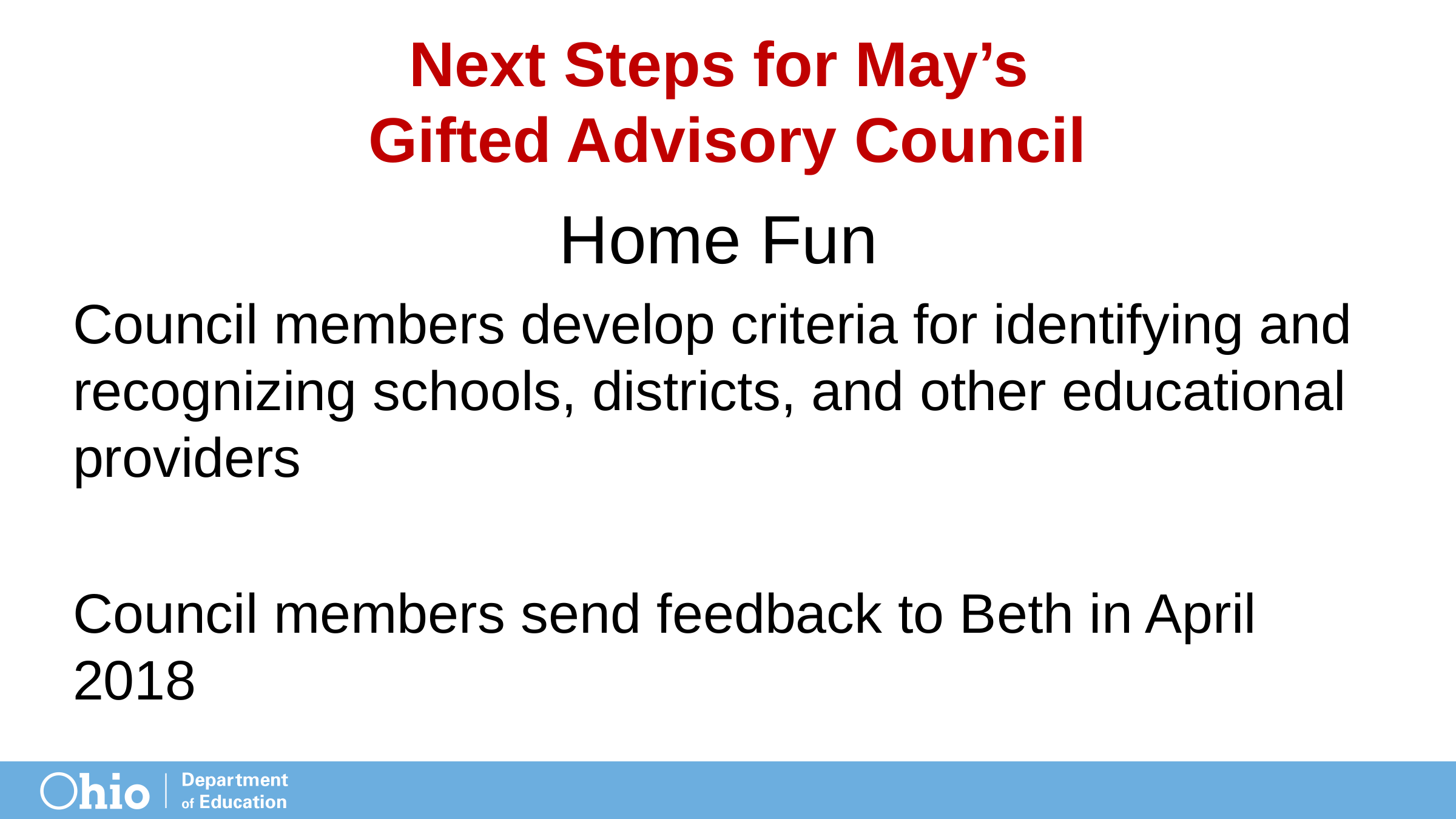

# Next Steps for May’s Gifted Advisory Council
Home Fun
Council members develop criteria for identifying and recognizing schools, districts, and other educational providers

Council members send feedback to Beth in April 2018